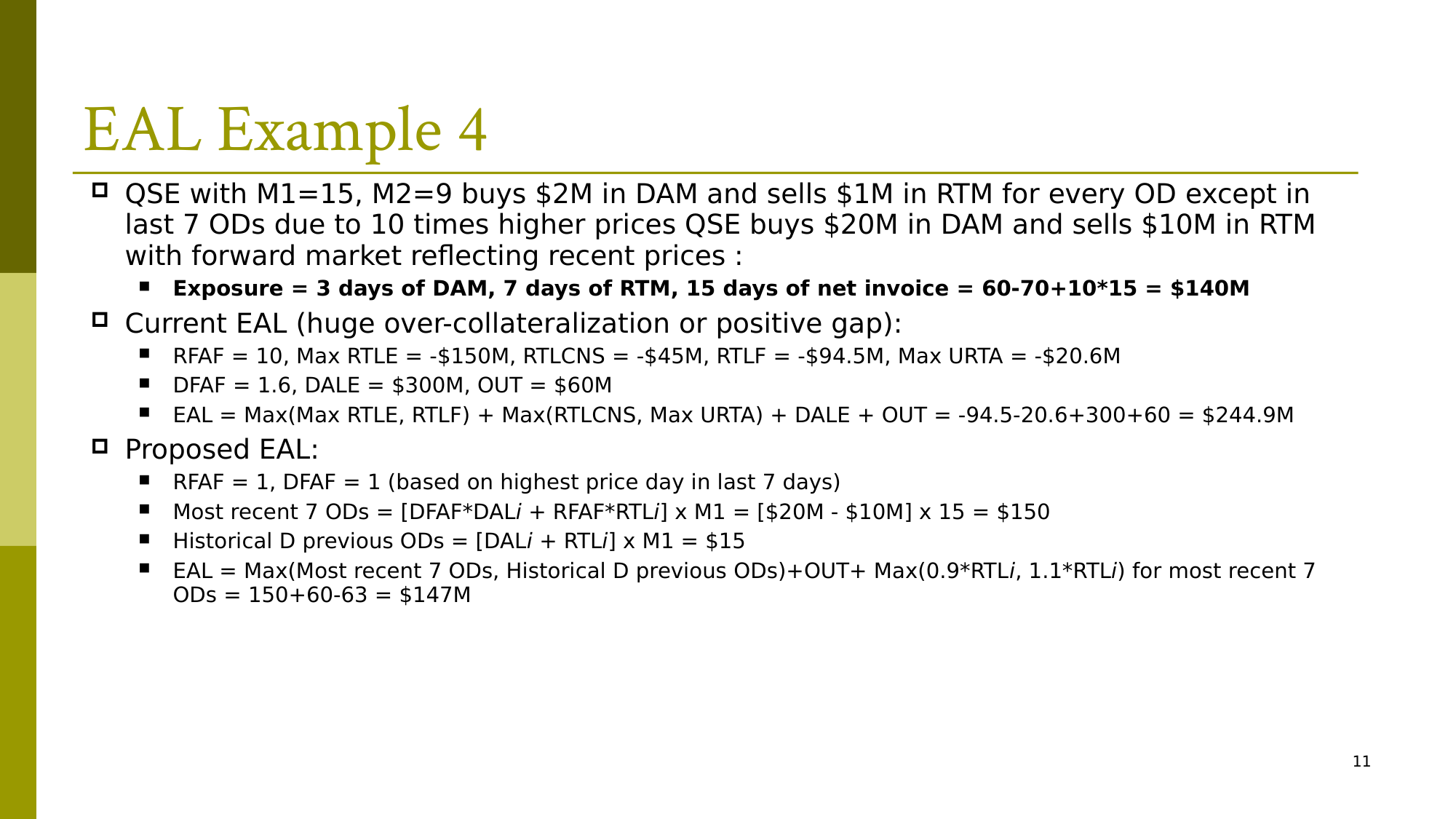

# EAL Example 4
QSE with M1=15, M2=9 buys $2M in DAM and sells $1M in RTM for every OD except in last 7 ODs due to 10 times higher prices QSE buys $20M in DAM and sells $10M in RTM with forward market reflecting recent prices :
Exposure = 3 days of DAM, 7 days of RTM, 15 days of net invoice = 60-70+10*15 = $140M
Current EAL (huge over-collateralization or positive gap):
RFAF = 10, Max RTLE = -$150M, RTLCNS = -$45M, RTLF = -$94.5M, Max URTA = -$20.6M
DFAF = 1.6, DALE = $300M, OUT = $60M
EAL = Max(Max RTLE, RTLF) + Max(RTLCNS, Max URTA) + DALE + OUT = -94.5-20.6+300+60 = $244.9M
Proposed EAL:
RFAF = 1, DFAF = 1 (based on highest price day in last 7 days)
Most recent 7 ODs = [DFAF*DALi + RFAF*RTLi] x M1 = [$20M - $10M] x 15 = $150
Historical D previous ODs = [DALi + RTLi] x M1 = $15
EAL = Max(Most recent 7 ODs, Historical D previous ODs)+OUT+ Max(0.9*RTLi, 1.1*RTLi) for most recent 7 ODs = 150+60-63 = $147M
11